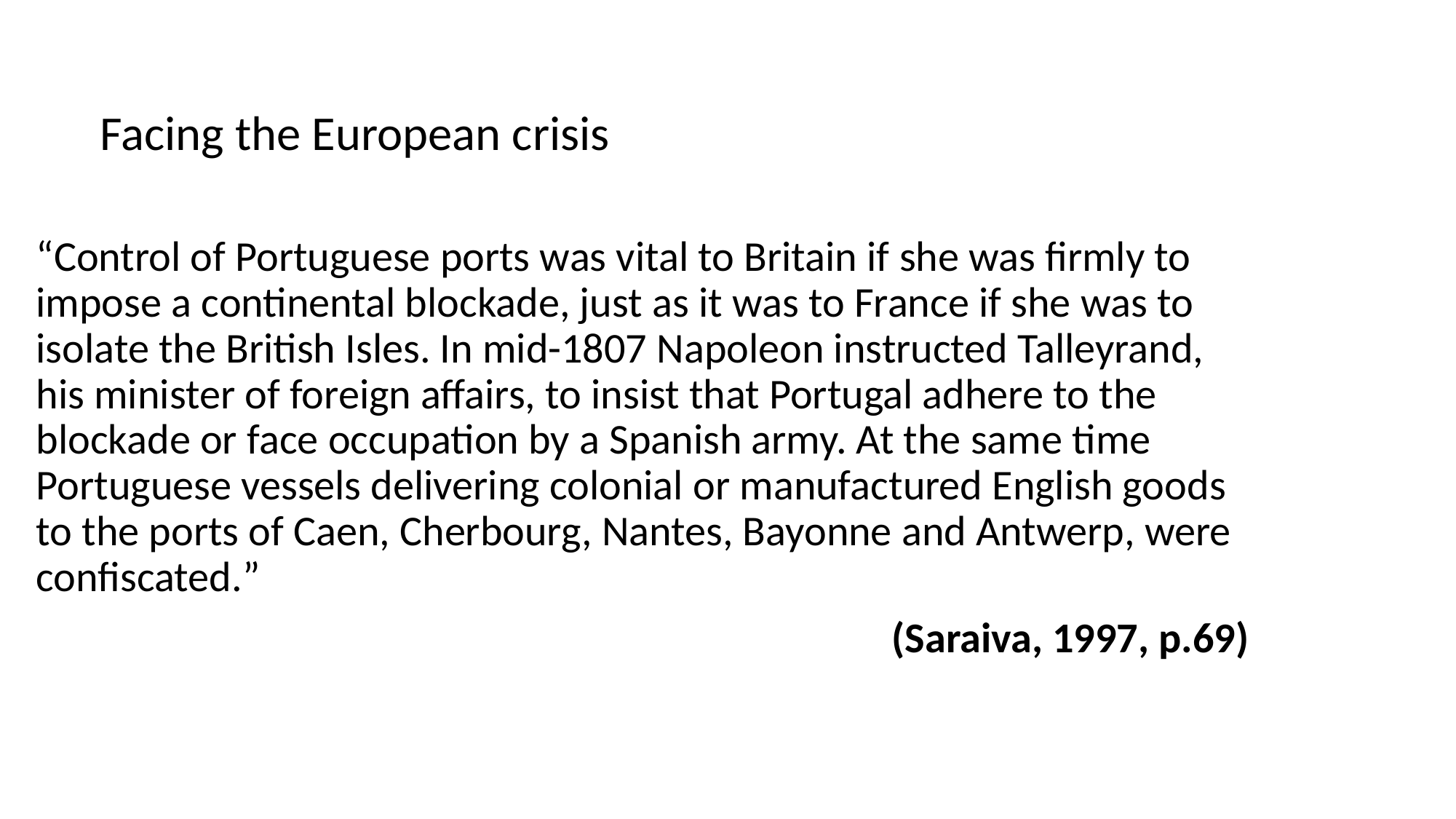

# Facing the European crisis

“Control of Portuguese ports was vital to Britain if she was firmly to impose a continental blockade, just as it was to France if she was to isolate the British Isles. In mid-1807 Napoleon instructed Talleyrand, his minister of foreign affairs, to insist that Portugal adhere to the blockade or face occupation by a Spanish army. At the same time Portuguese vessels delivering colonial or manufactured English goods to the ports of Caen, Cherbourg, Nantes, Bayonne and Antwerp, were confiscated.”
(Saraiva, 1997, p.69)